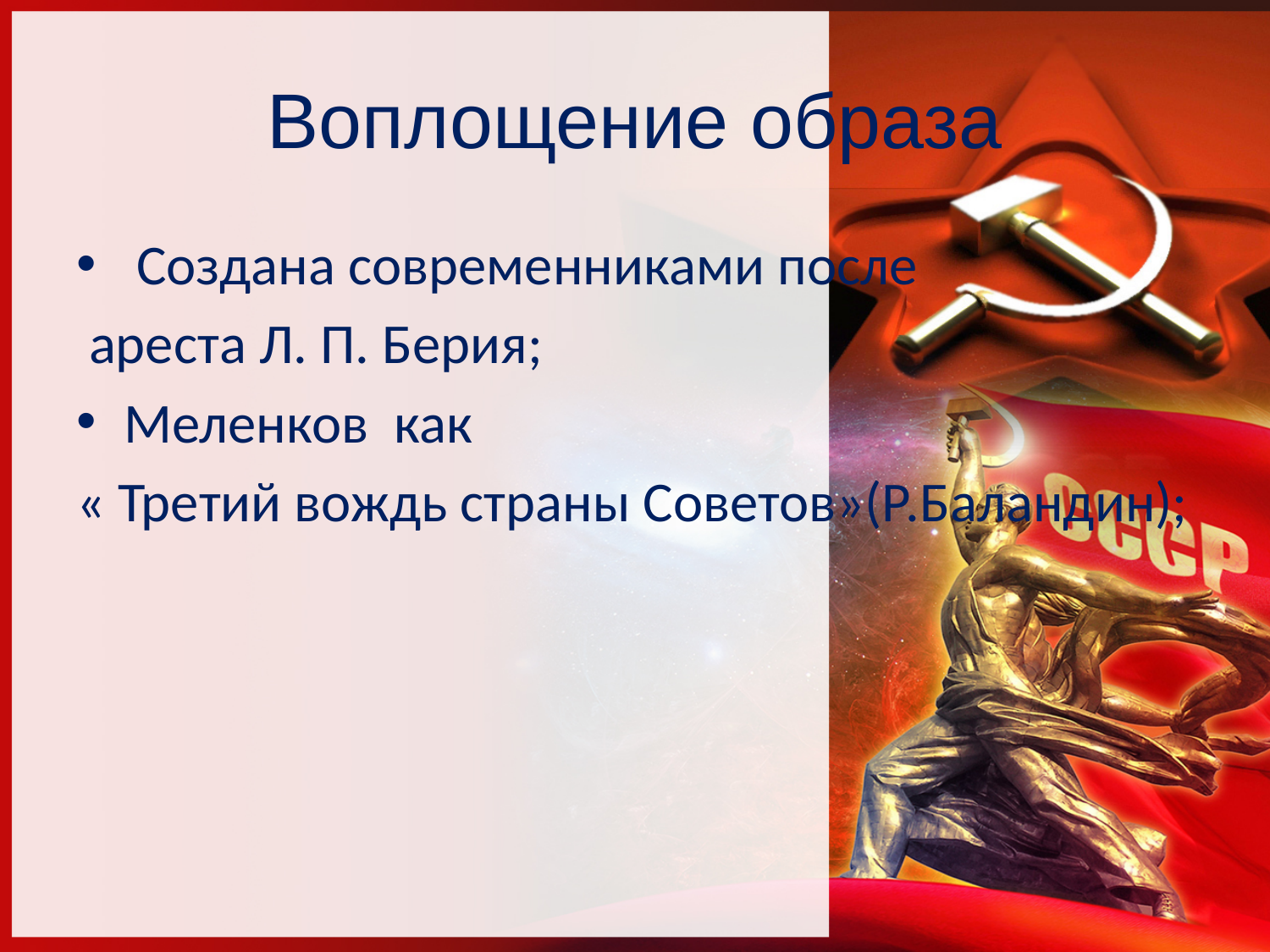

# Воплощение образа
 Создана современниками после
 ареста Л. П. Берия;
Меленков  как
« Третий вождь страны Советов»(Р.Баландин);